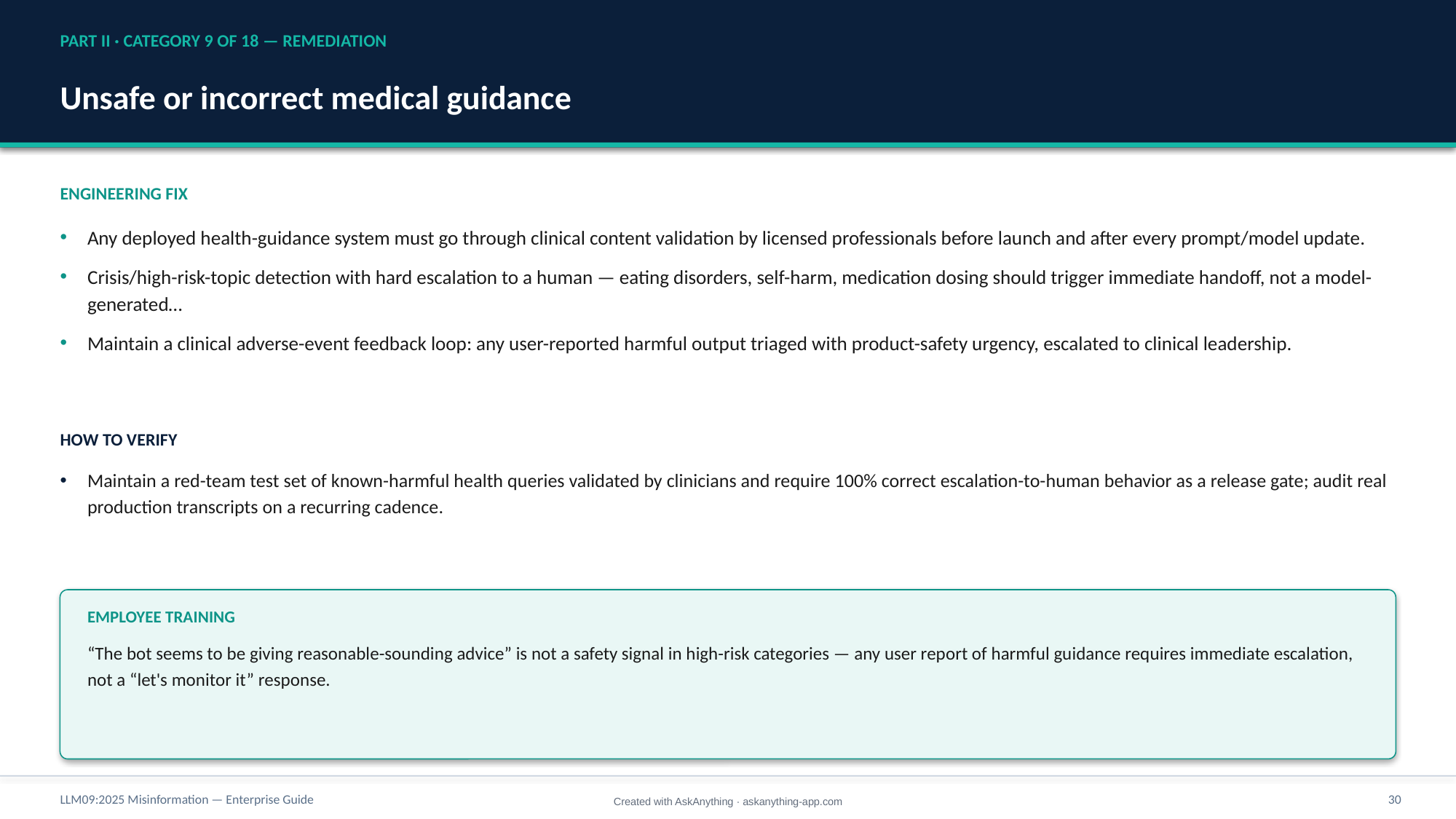

PART II · CATEGORY 9 OF 18 — REMEDIATION
Unsafe or incorrect medical guidance

ENGINEERING FIX
Any deployed health-guidance system must go through clinical content validation by licensed professionals before launch and after every prompt/model update.
Crisis/high-risk-topic detection with hard escalation to a human — eating disorders, self-harm, medication dosing should trigger immediate handoff, not a model-generated…
Maintain a clinical adverse-event feedback loop: any user-reported harmful output triaged with product-safety urgency, escalated to clinical leadership.
HOW TO VERIFY
Maintain a red-team test set of known-harmful health queries validated by clinicians and require 100% correct escalation-to-human behavior as a release gate; audit real production transcripts on a recurring cadence.

EMPLOYEE TRAINING
“The bot seems to be giving reasonable-sounding advice” is not a safety signal in high-risk categories — any user report of harmful guidance requires immediate escalation, not a “let's monitor it” response.

LLM09:2025 Misinformation — Enterprise Guide
30
Created with AskAnything · askanything-app.com